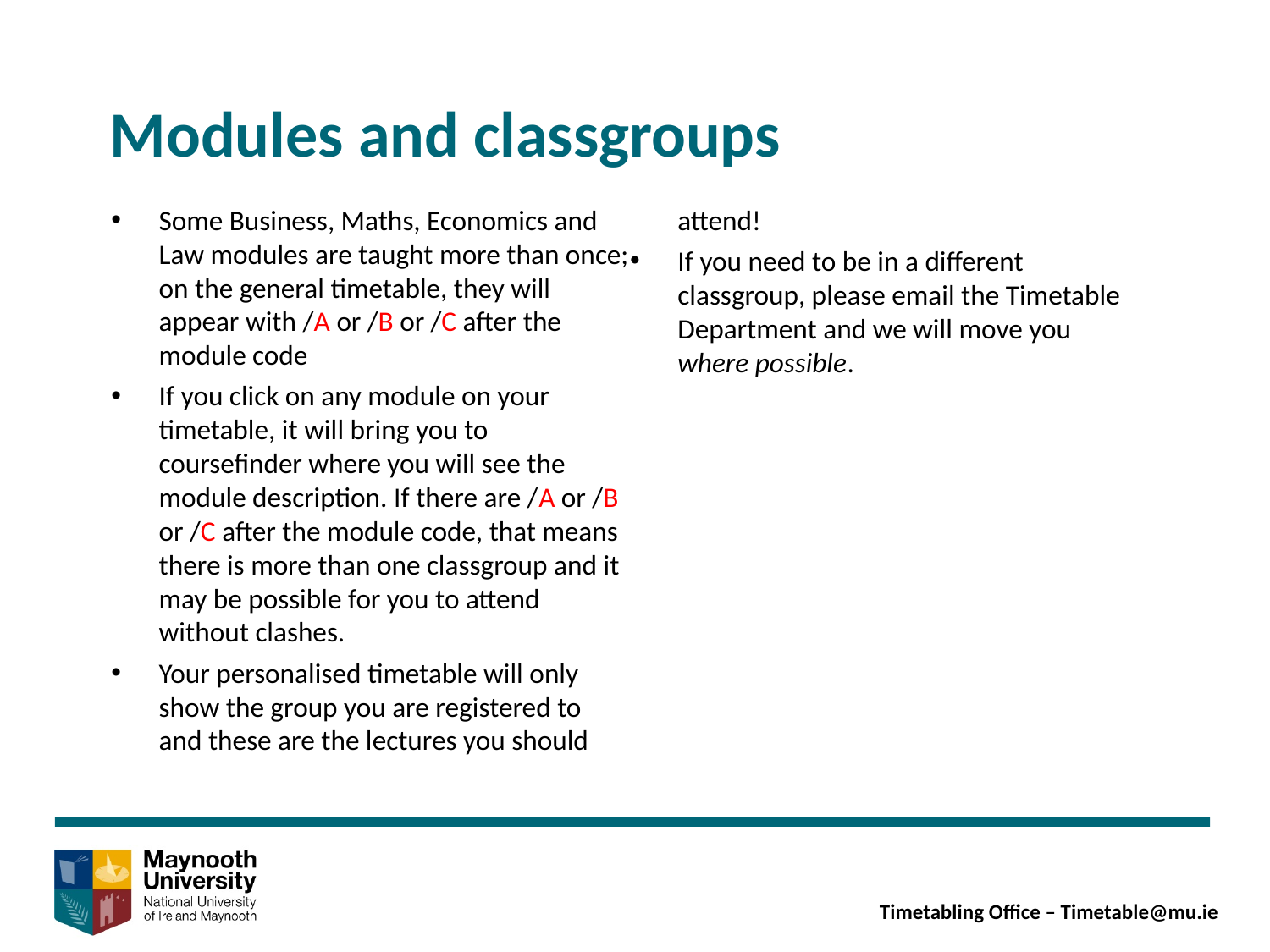

Modules and classgroups
Some Business, Maths, Economics and Law modules are taught more than once; on the general timetable, they will appear with /A or /B or /C after the module code
If you click on any module on your timetable, it will bring you to coursefinder where you will see the module description. If there are /A or /B or /C after the module code, that means there is more than one classgroup and it may be possible for you to attend without clashes.
Your personalised timetable will only show the group you are registered to and these are the lectures you should attend!
If you need to be in a different classgroup, please email the Timetable Department and we will move you where possible.

Timetabling Office – Timetable@mu.ie